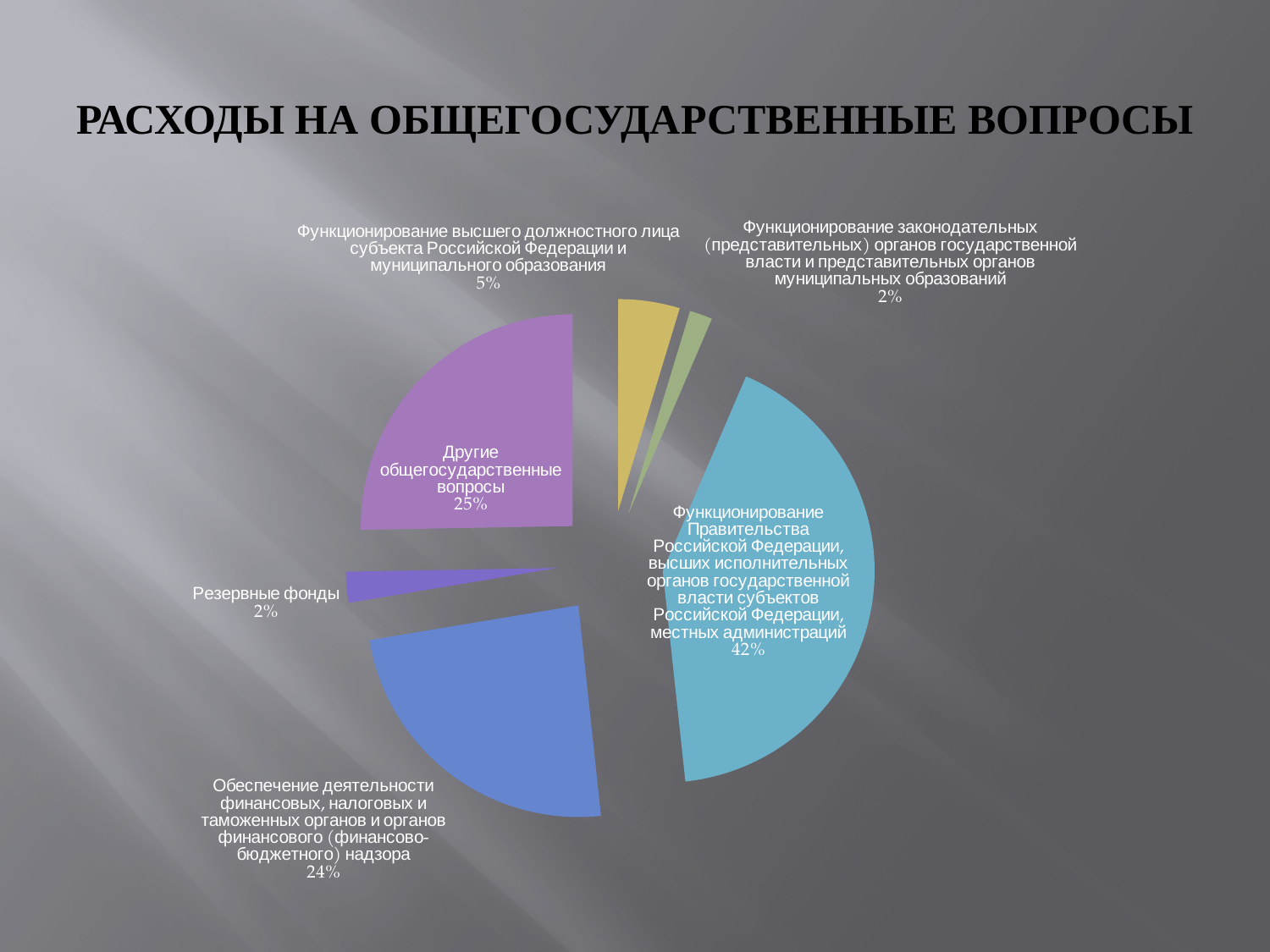

# РАСХОДЫ НА ОБЩЕГОСУДАРСТВЕННЫЕ ВОПРОСЫ

### Chart

| Category |  |
|---|---|
| Функционирование высшего должностного лица субъекта Российской Федерации и муниципального образования | 1996.5 |
| Функционирование законодательных (представительных) органов государственной власти и представительных органов муниципальных образований | 739.1 |
| Функционирование Правительства Российской Федерации, высших исполнительных органов государственной власти субъектов Российской Федерации, местных администраций | 17801.09999999999 |
| Обеспечение деятельности финансовых, налоговых и таможенных органов и органов финансового (финансово-бюджетного) надзора | 10236.6 |
| Резервные фонды | 1000.0 |
| Другие общегосударственные вопросы | 10749.8 |